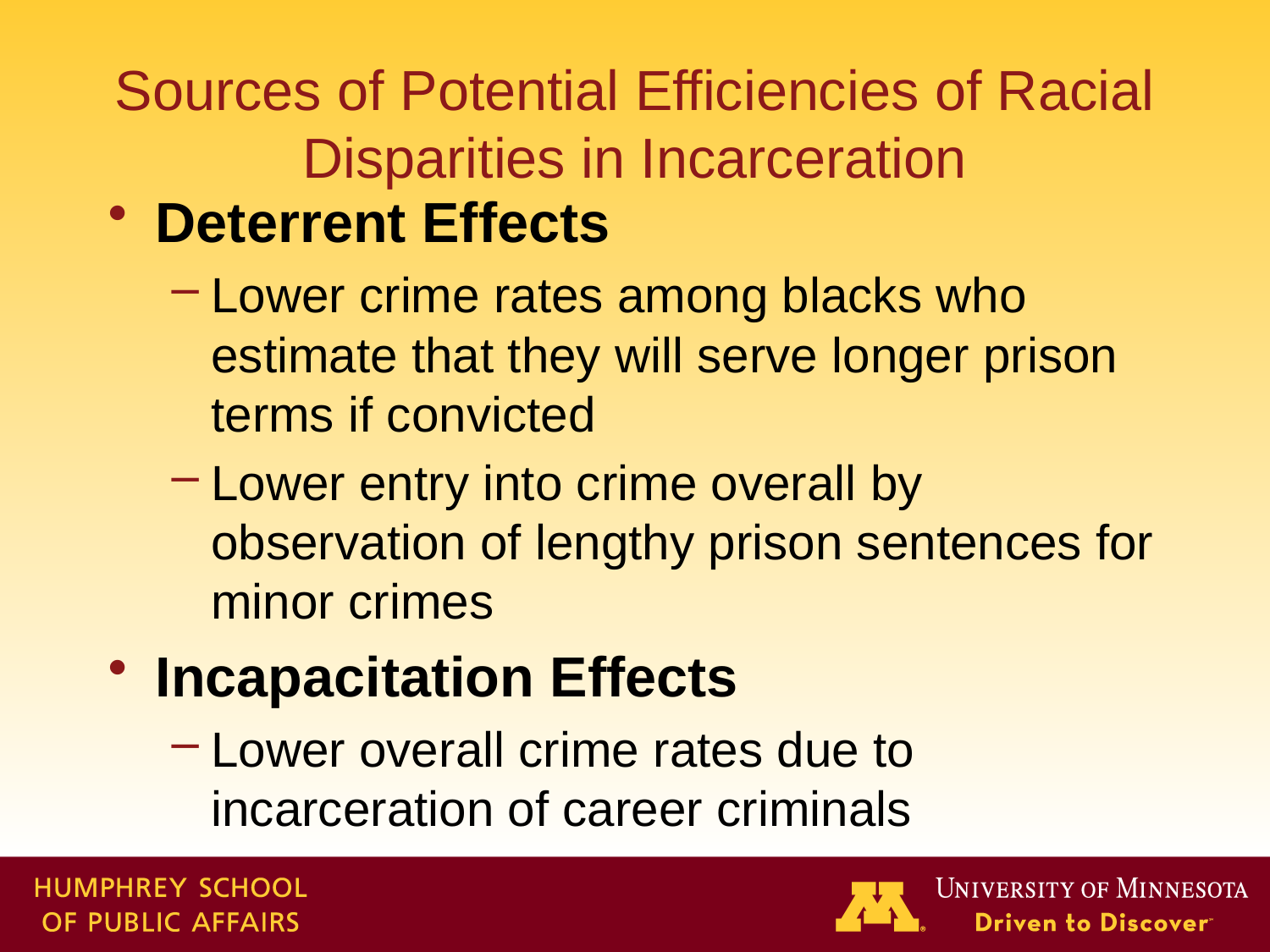

# Sources of Potential Efficiencies of Racial Disparities in Incarceration
Deterrent Effects
Lower crime rates among blacks who estimate that they will serve longer prison terms if convicted
Lower entry into crime overall by observation of lengthy prison sentences for minor crimes
Incapacitation Effects
Lower overall crime rates due to incarceration of career criminals